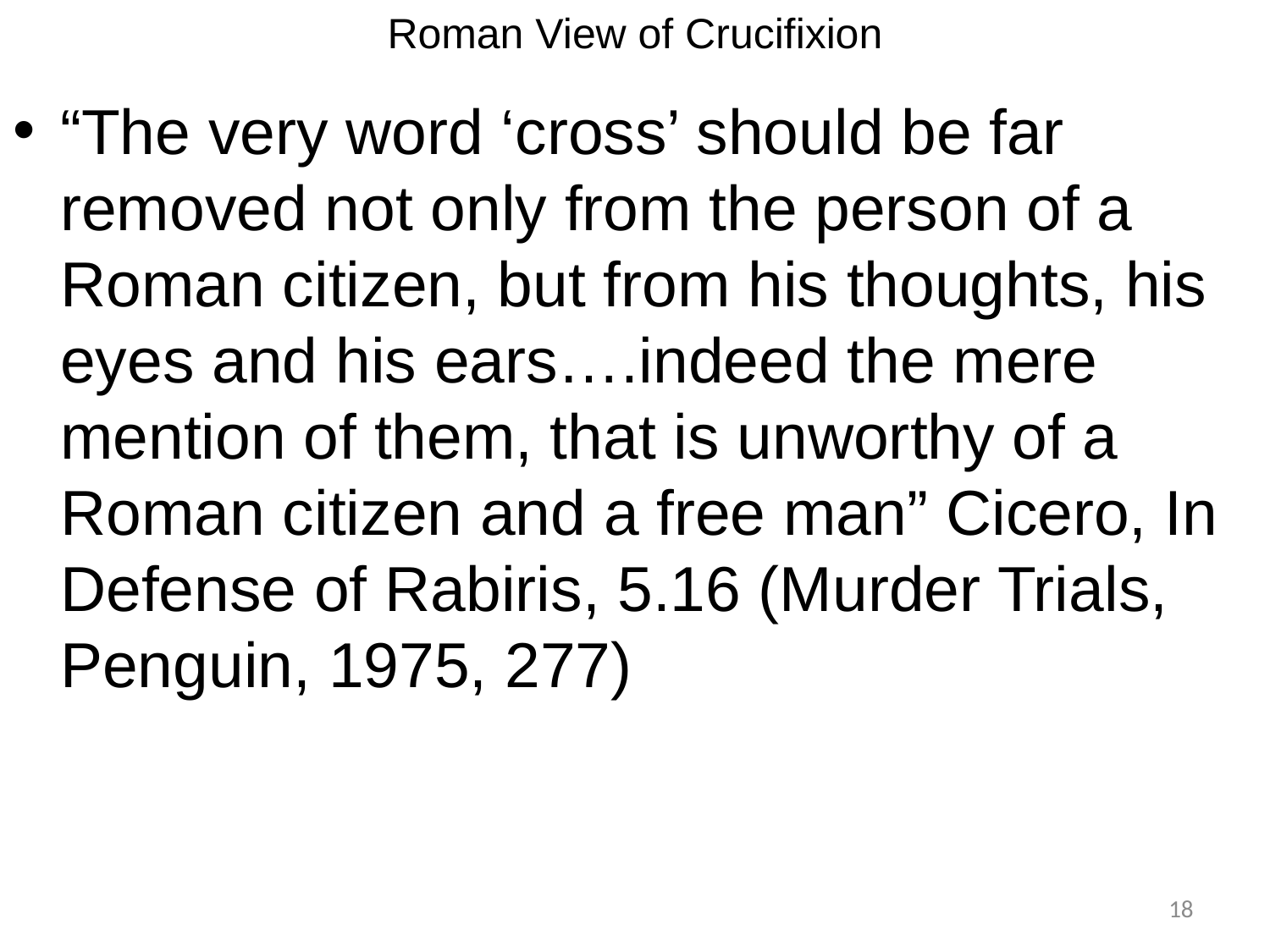

# Roman View of Crucifixion
“The very word ‘cross’ should be far removed not only from the person of a Roman citizen, but from his thoughts, his eyes and his ears….indeed the mere mention of them, that is unworthy of a Roman citizen and a free man” Cicero, In Defense of Rabiris, 5.16 (Murder Trials, Penguin, 1975, 277)

18